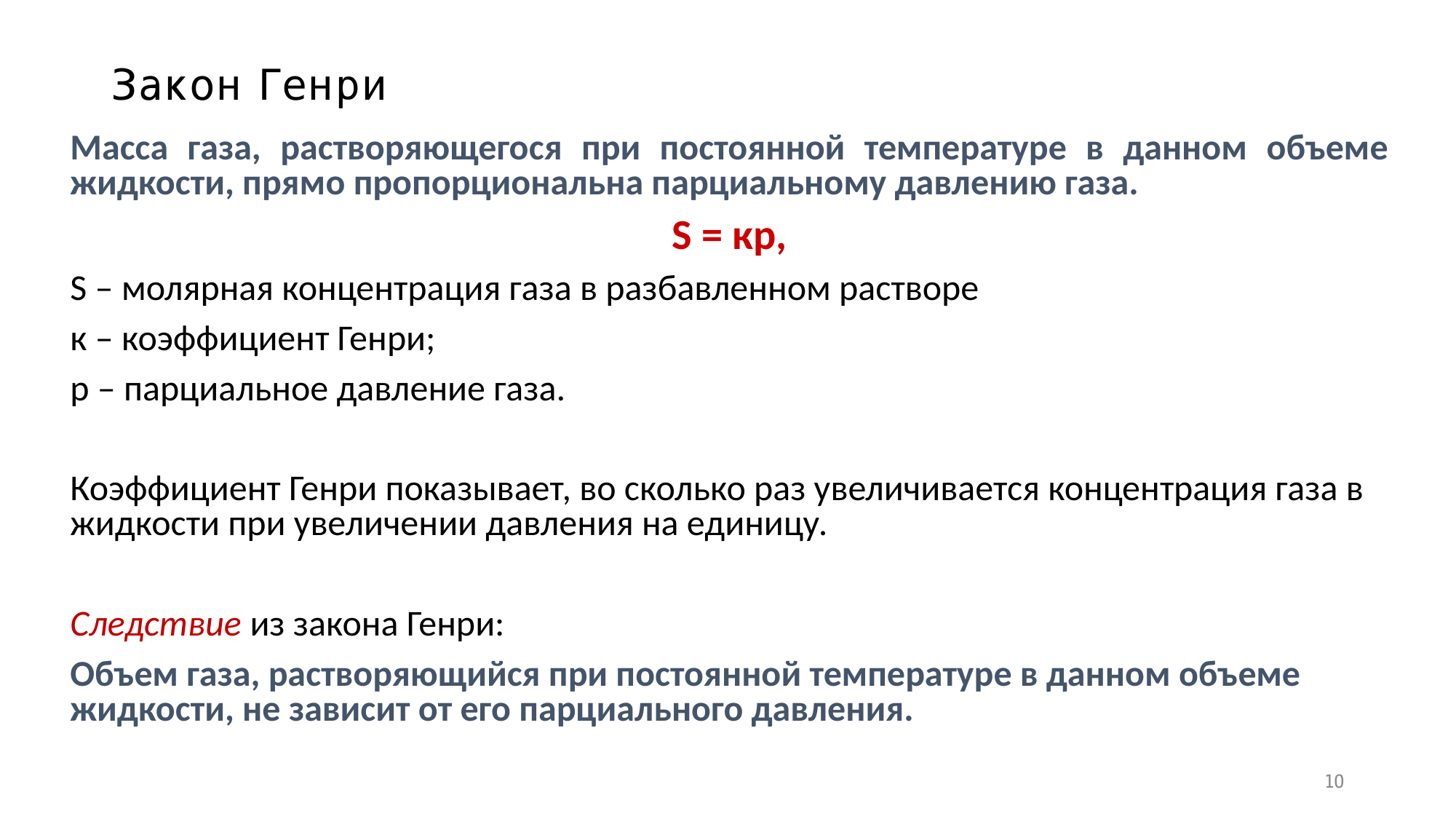

# Закон Генри
Масса газа, растворяющегося при постоянной температуре в данном объеме жидкости, прямо пропорциональна парциальному давлению газа.
S = кр,
S – молярная концентрация газа в разбавленном растворе
к – коэффициент Генри;
р – парциальное давление газа.

Коэффициент Генри показывает, во сколько раз увеличивается концентрация газа в жидкости при увеличении давления на единицу.

Следствие из закона Генри:
Объем газа, растворяющийся при постоянной температуре в данном объеме жидкости, не зависит от его парциального давления.
10